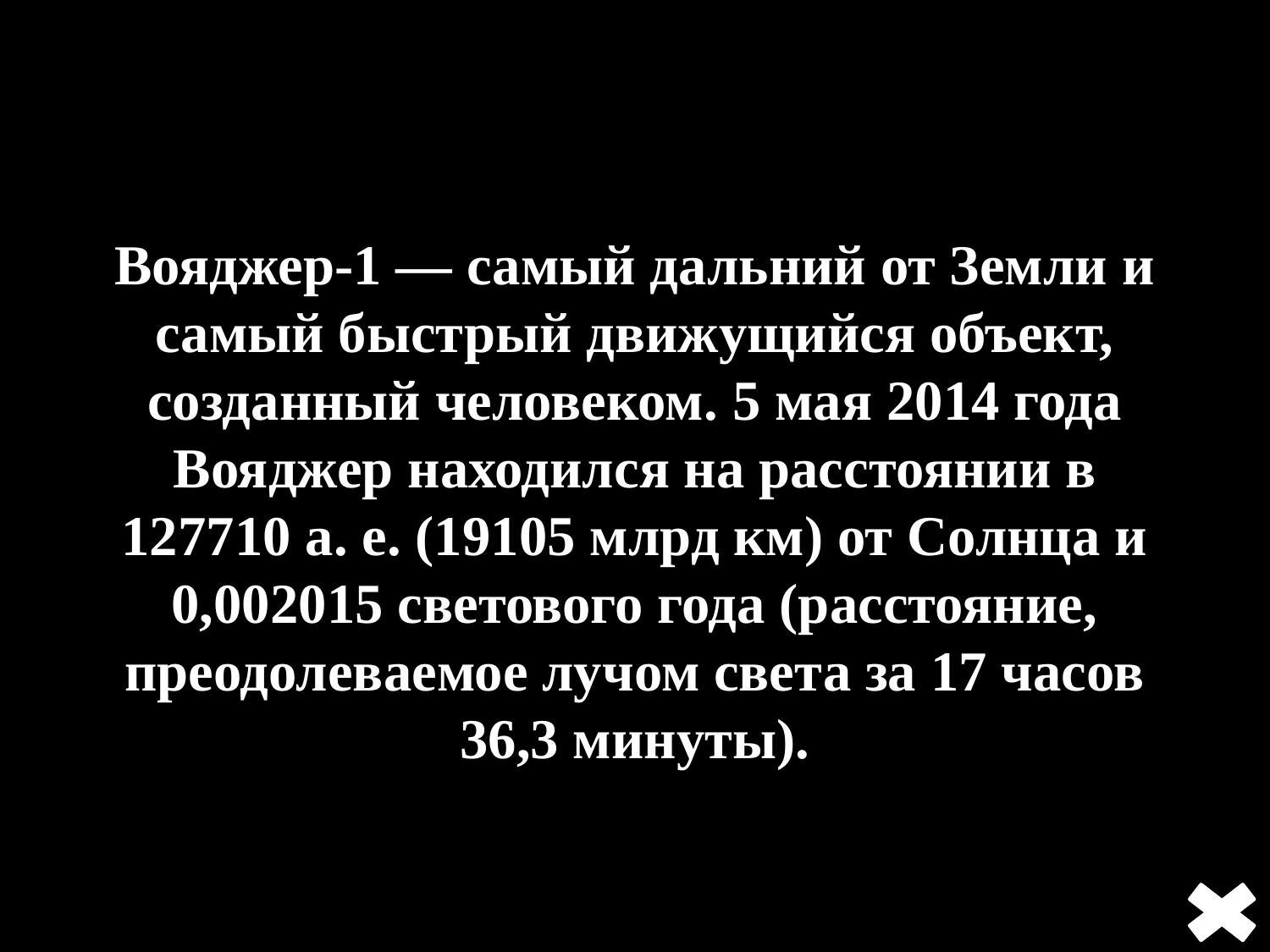

#
Вояджер-1 — самый дальний от Земли и самый быстрый движущийся объект, созданный человеком. 5 мая 2014 года Вояджер находился на расстоянии в 127710 а. е. (19105 млрд км) от Солнца и 0,002015 светового года (расстояние, преодолеваемое лучом света за 17 часов 36,3 минуты).